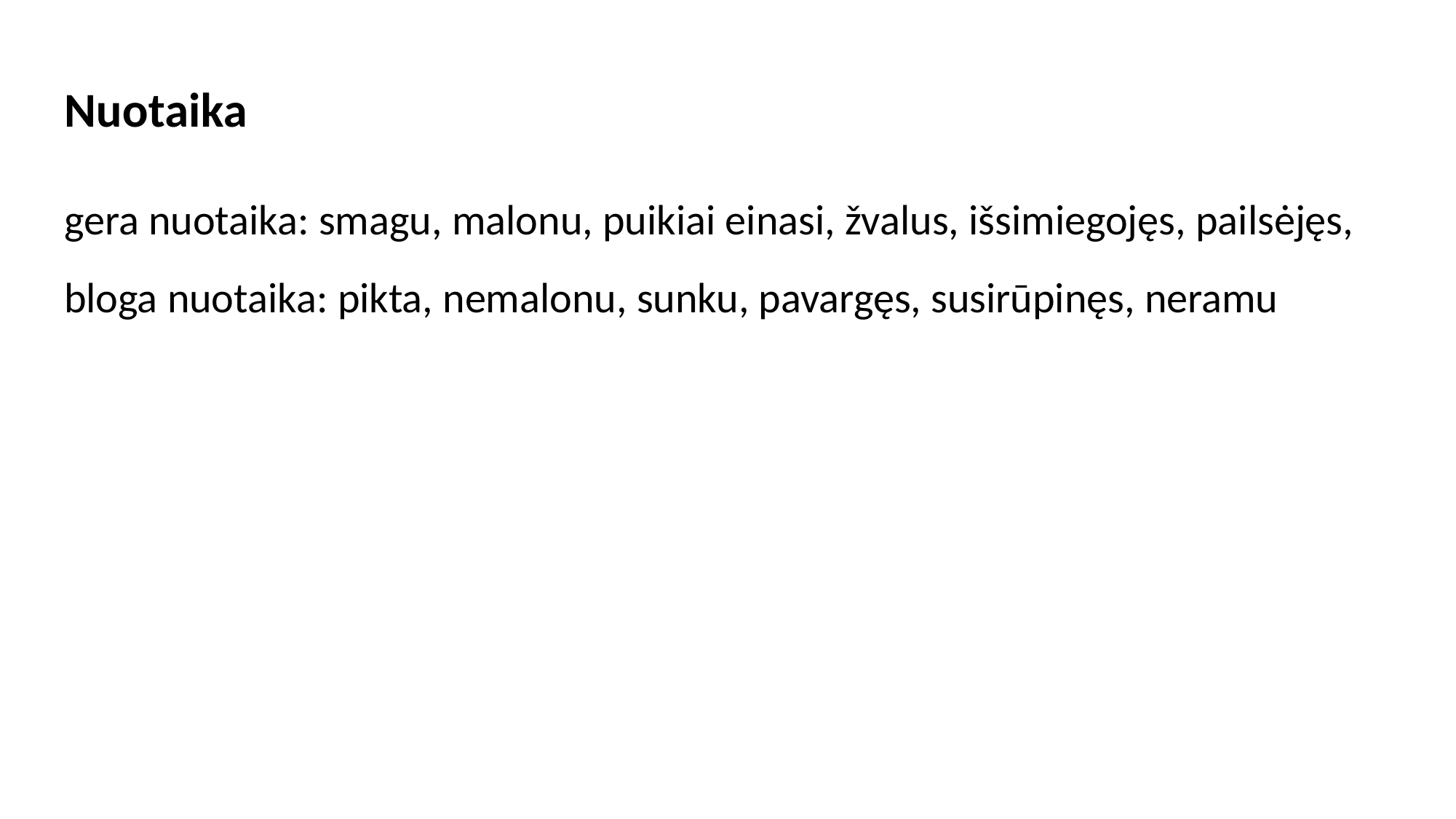

# Nuotaika
gera nuotaika: smagu, malonu, puikiai einasi, žvalus, išsimiegojęs, pailsėjęs,
bloga nuotaika: pikta, nemalonu, sunku, pavargęs, susirūpinęs, neramu